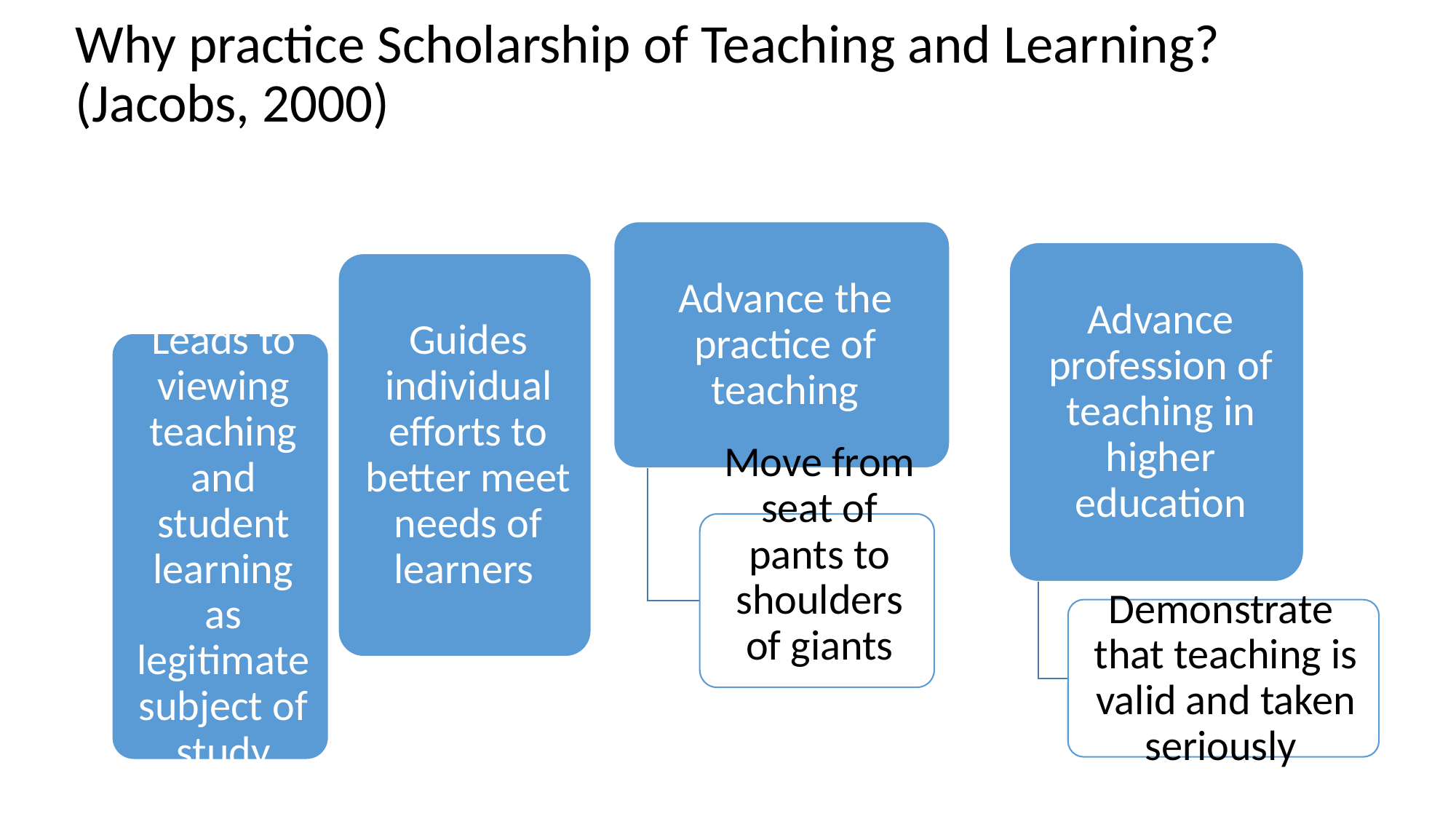

# Why practice Scholarship of Teaching and Learning? (Jacobs, 2000)
Leads to viewing teaching and student learning as legitimate subject of study
Guides individual efforts to better meet needs of learners
Advance the practice of teaching
Move from seat of pants to shoulders of giants
Advance profession of teaching in higher education
Demonstrate  that teaching is valid and taken seriously